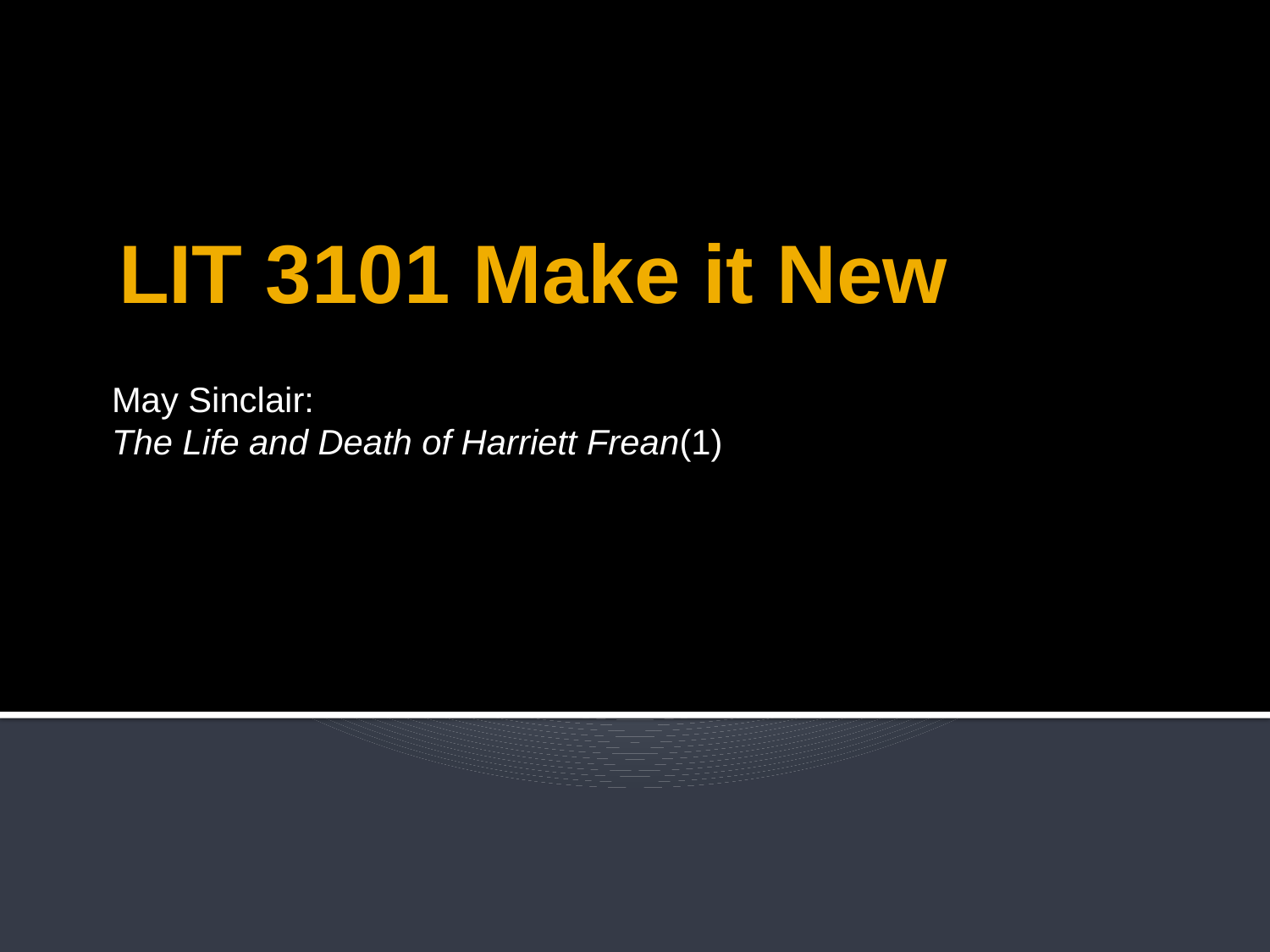

# LIT 3101 Make it New
May Sinclair:
The Life and Death of Harriett Frean(1)